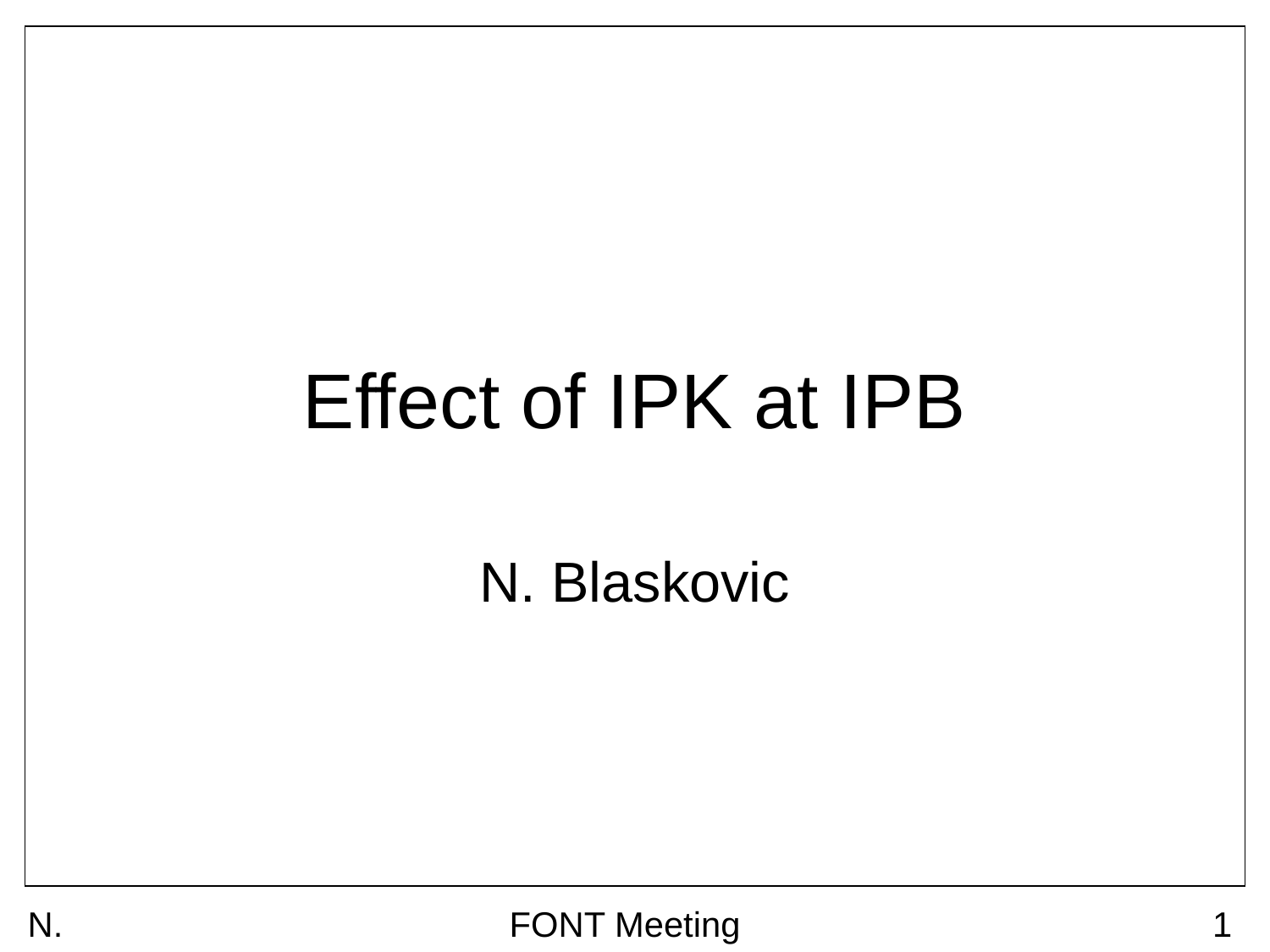

# Effect of IPK at IPB
N. Blaskovic
N. Blaskovic
FONT Meeting
1